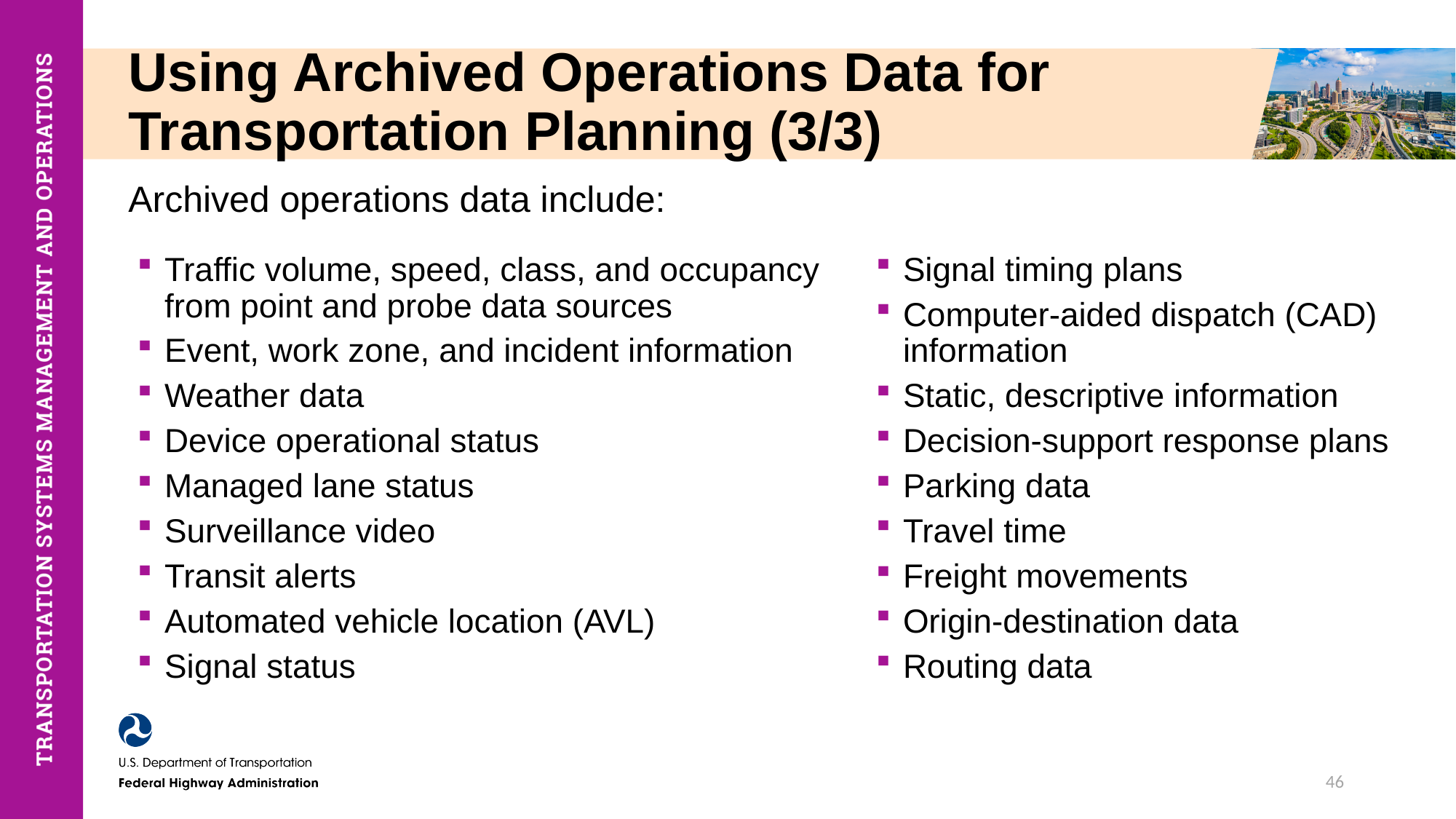

# Using Archived Operations Data for Transportation Planning (3/3)
Archived operations data include:
Traffic volume, speed, class, and occupancy from point and probe data sources
Event, work zone, and incident information
Weather data
Device operational status
Managed lane status
Surveillance video
Transit alerts
Automated vehicle location (AVL)
Signal status

Signal timing plans
Computer-aided dispatch (CAD) information
Static, descriptive information
Decision-support response plans
Parking data
Travel time
Freight movements
Origin-destination data
Routing data

46